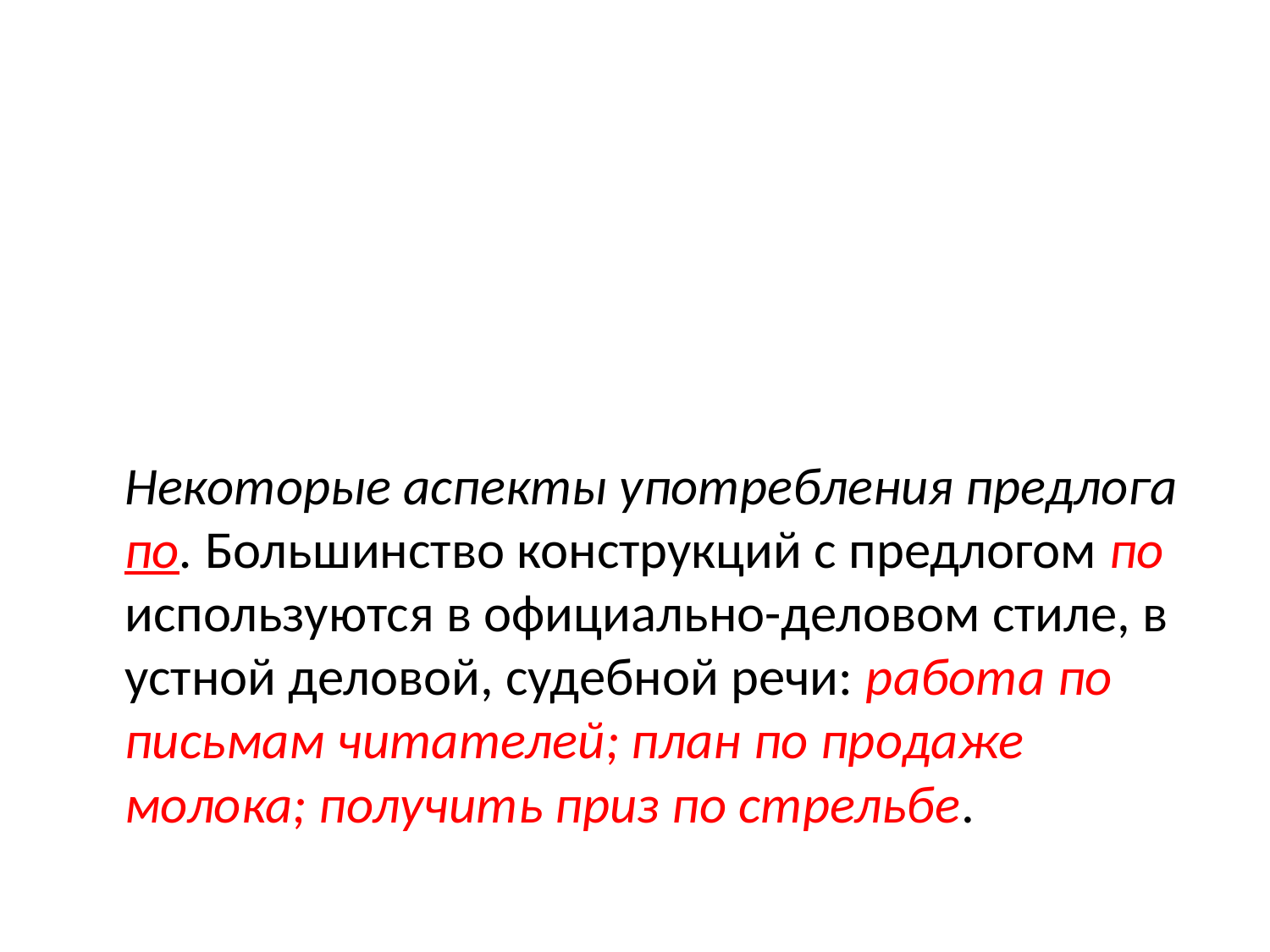

#

    Некоторые аспекты употребления предлога по. Большинство конструкций с предлогом по используются в официально-деловом стиле, в устной деловой, судебной речи: работа по письмам читателей; план по продаже молока; получить приз по стрельбе.